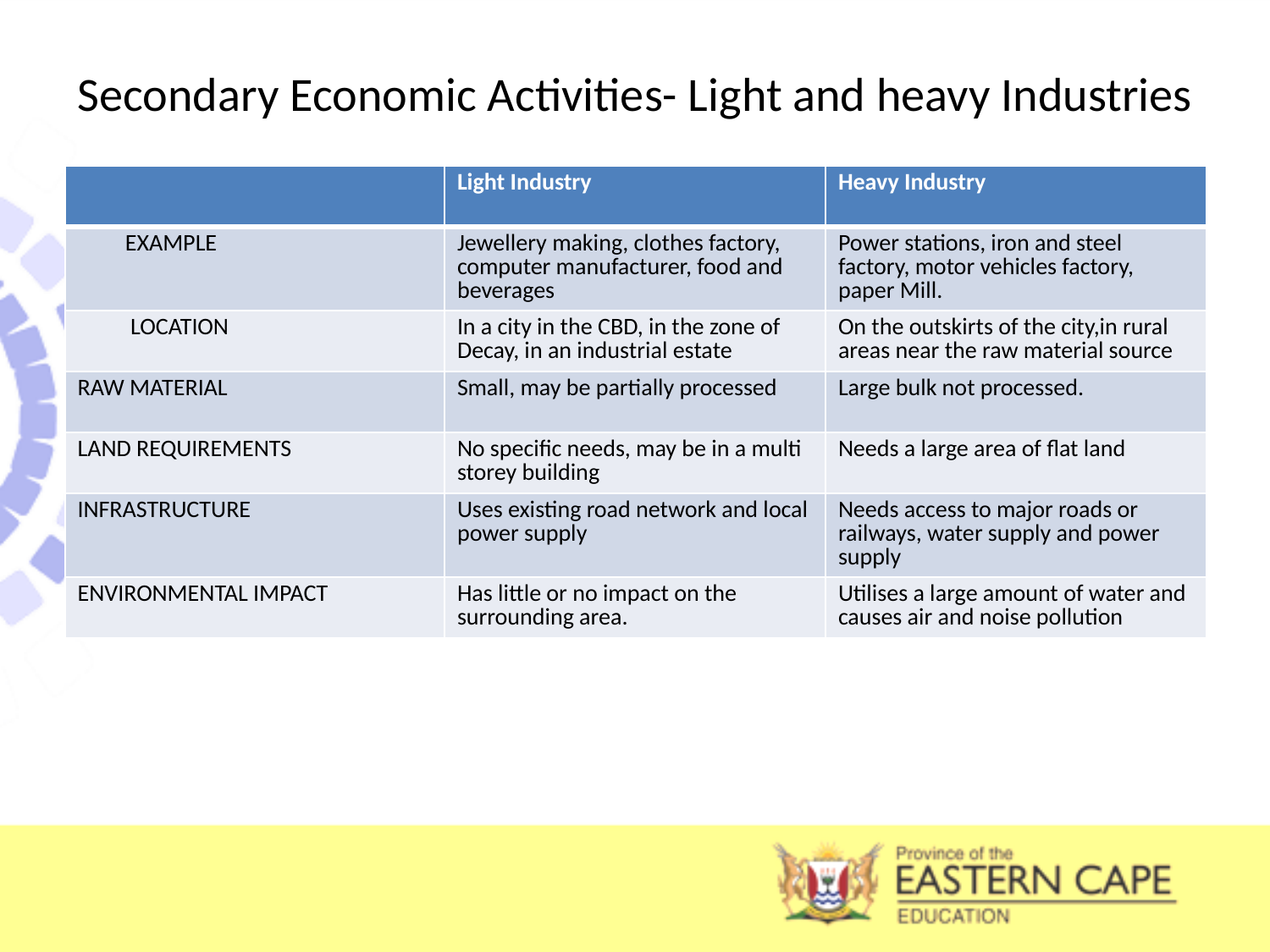

# Secondary Economic Activities- Light and heavy Industries
|  | Light Industry | Heavy Industry |
| --- | --- | --- |
| EXAMPLE | Jewellery making, clothes factory, computer manufacturer, food and beverages | Power stations, iron and steel factory, motor vehicles factory, paper Mill. |
| LOCATION | In a city in the CBD, in the zone of Decay, in an industrial estate | On the outskirts of the city,in rural areas near the raw material source |
| RAW MATERIAL | Small, may be partially processed | Large bulk not processed. |
| LAND REQUIREMENTS | No specific needs, may be in a multi storey building | Needs a large area of flat land |
| INFRASTRUCTURE | Uses existing road network and local power supply | Needs access to major roads or railways, water supply and power supply |
| ENVIRONMENTAL IMPACT | Has little or no impact on the surrounding area. | Utilises a large amount of water and causes air and noise pollution |